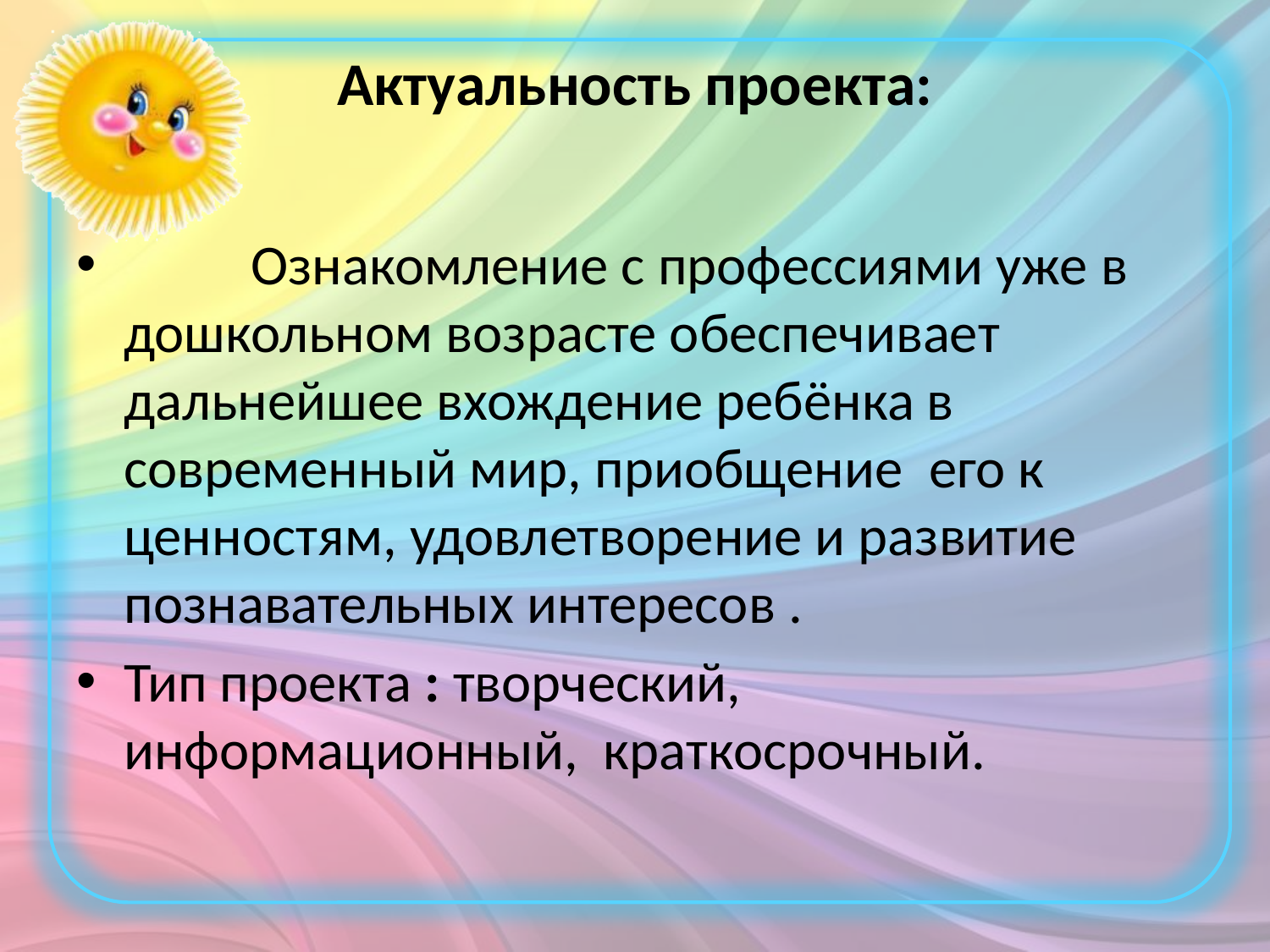

# Актуальность проекта:
	Ознакомление с профессиями уже в дошкольном возрасте обеспечивает дальнейшее вхождение ребёнка в современный мир, приобщение  его к ценностям, удовлетворение и развитие познавательных интересов .
Тип проекта : творческий, информационный,  краткосрочный.